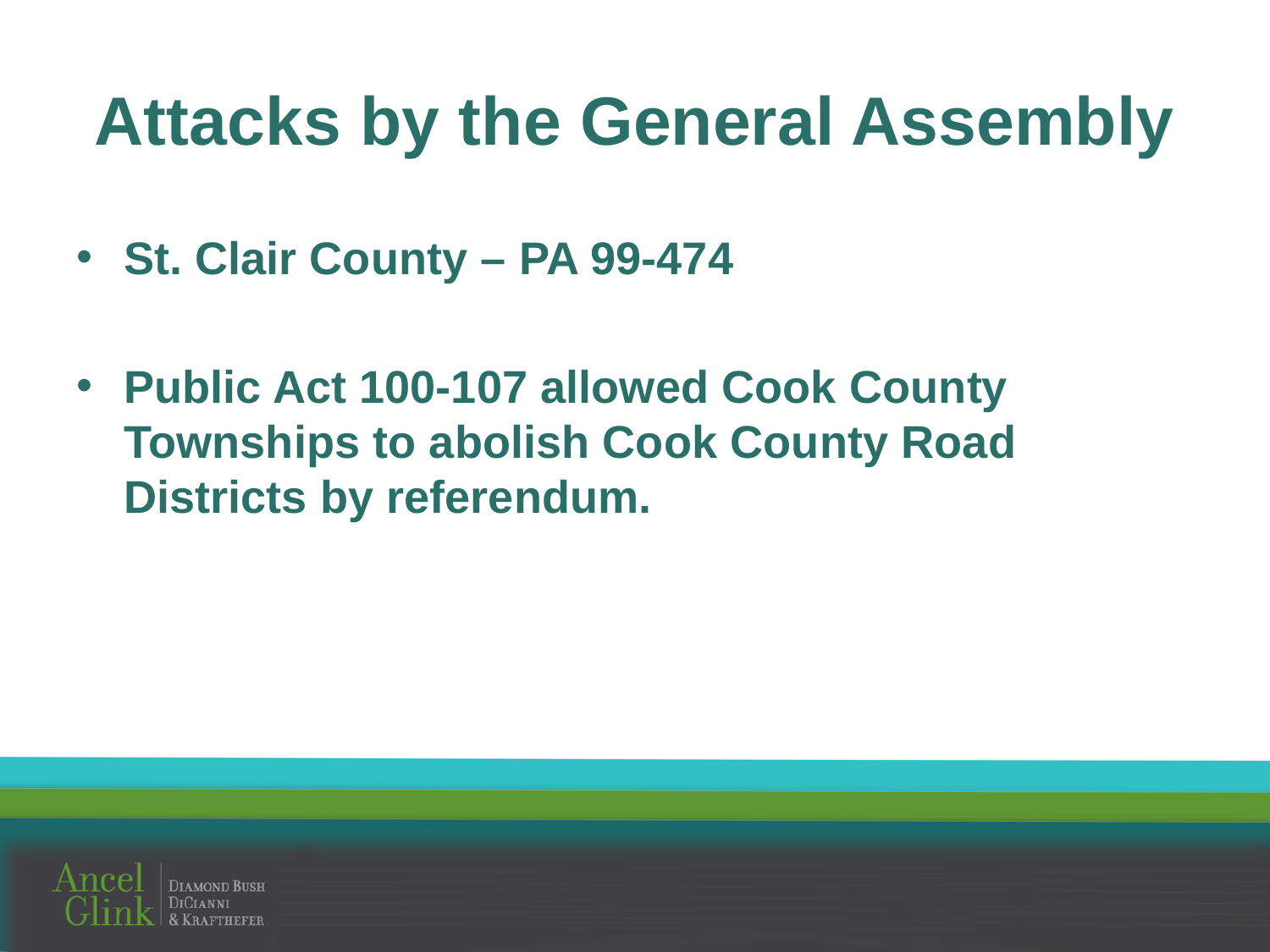

# Attacks by the General Assembly
St. Clair County – PA 99-474

Public Act 100-107 allowed Cook County Townships to abolish Cook County Road Districts by referendum.